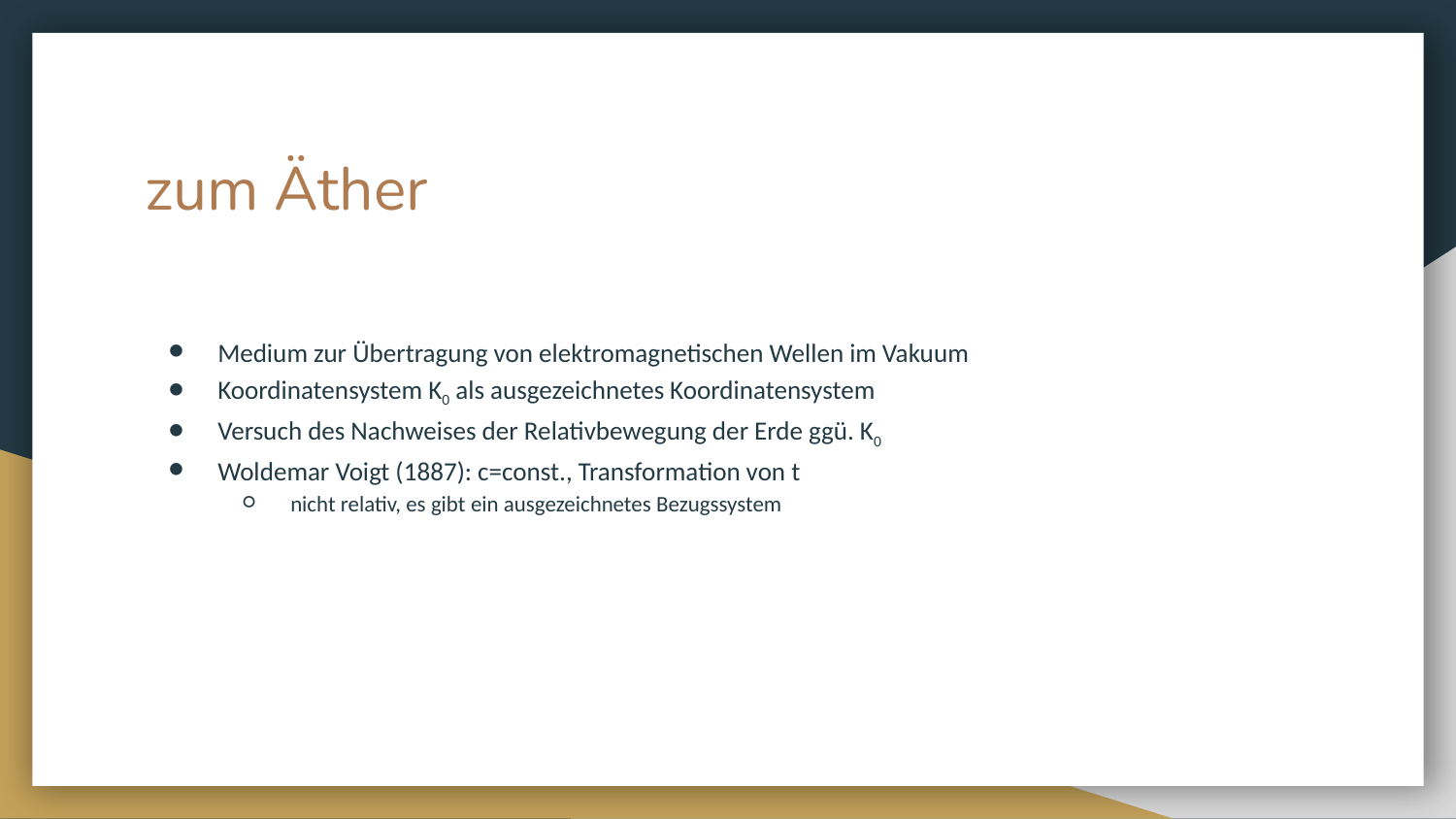

# zum Äther
Medium zur Übertragung von elektromagnetischen Wellen im Vakuum
Koordinatensystem K0 als ausgezeichnetes Koordinatensystem
Versuch des Nachweises der Relativbewegung der Erde ggü. K0
Woldemar Voigt (1887): c=const., Transformation von t
nicht relativ, es gibt ein ausgezeichnetes Bezugssystem